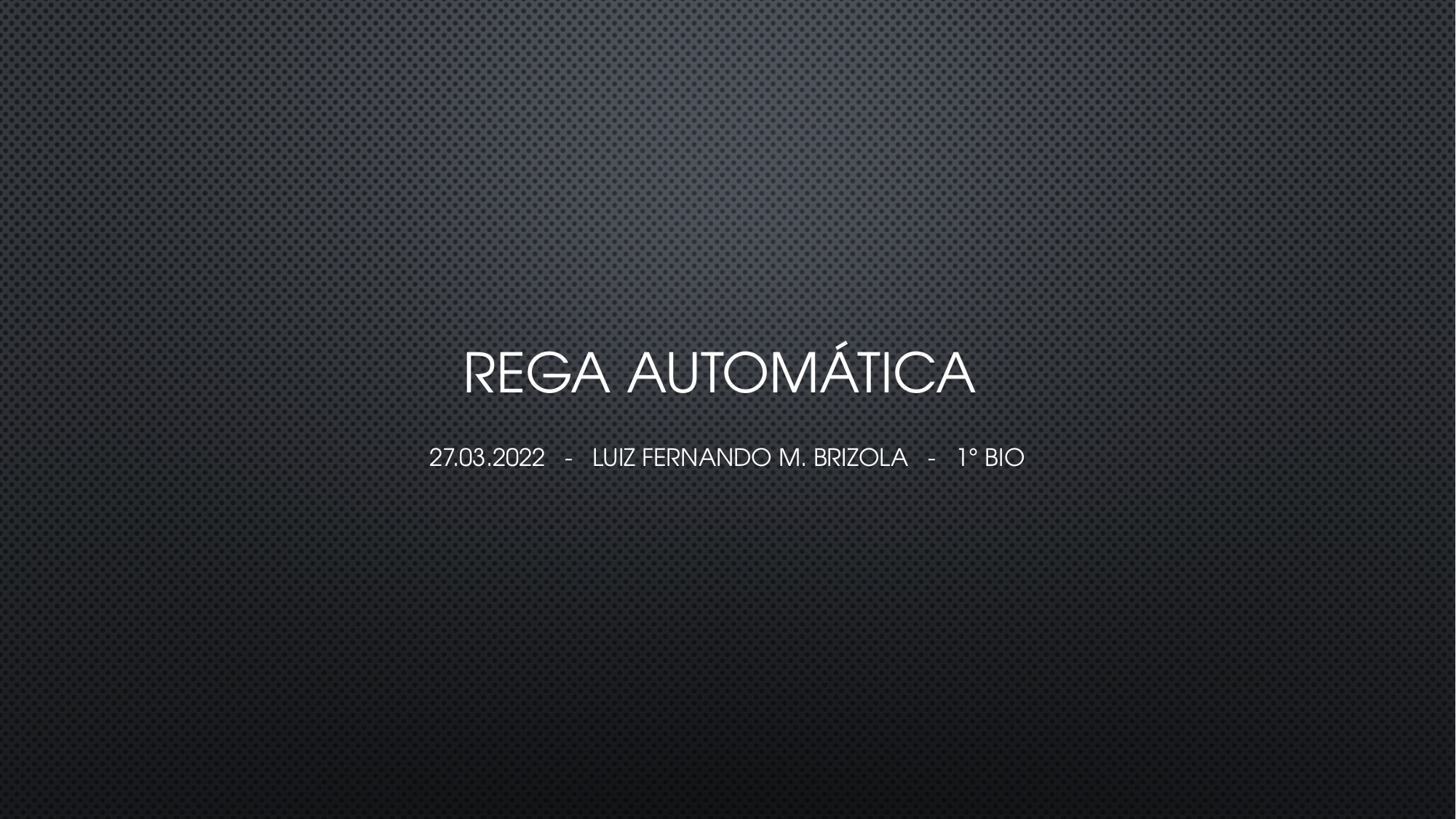

# Rega automática
27.03.2022   -   Luiz Fernando M. Brizola   -   1° Bio